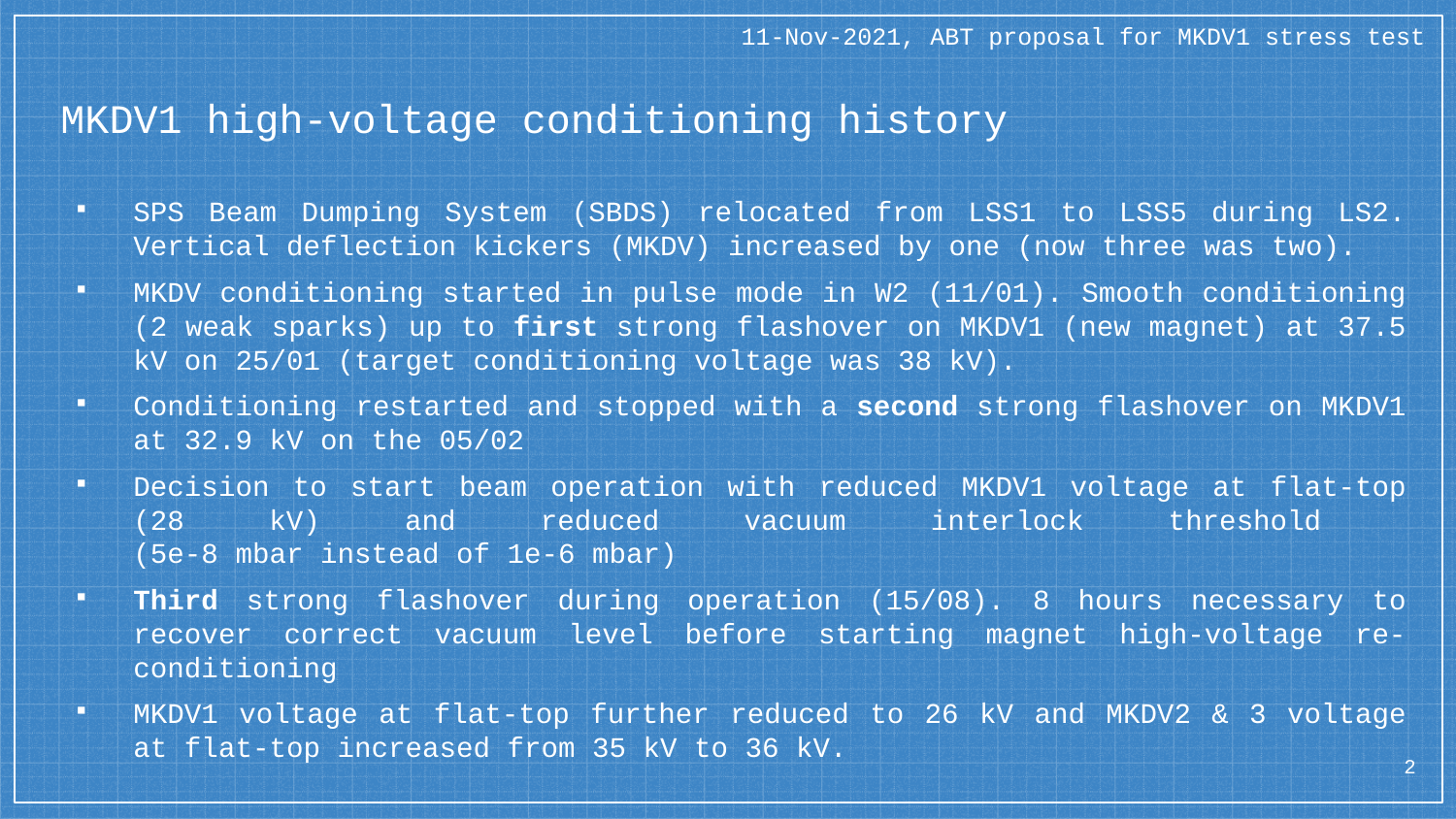

11-Nov-2021, ABT proposal for MKDV1 stress test
# MKDV1 high-voltage conditioning history
SPS Beam Dumping System (SBDS) relocated from LSS1 to LSS5 during LS2. Vertical deflection kickers (MKDV) increased by one (now three was two).
MKDV conditioning started in pulse mode in W2 (11/01). Smooth conditioning (2 weak sparks) up to first strong flashover on MKDV1 (new magnet) at 37.5 kV on 25/01 (target conditioning voltage was 38 kV).
Conditioning restarted and stopped with a second strong flashover on MKDV1 at 32.9 kV on the 05/02
Decision to start beam operation with reduced MKDV1 voltage at flat-top (28 kV) and reduced vacuum interlock threshold
(5e-8 mbar instead of 1e-6 mbar)
Third strong flashover during operation (15/08). 8 hours necessary to recover correct vacuum level before starting magnet high-voltage re-conditioning
MKDV1 voltage at flat-top further reduced to 26 kV and MKDV2 & 3 voltage at flat-top increased from 35 kV to 36 kV.

2